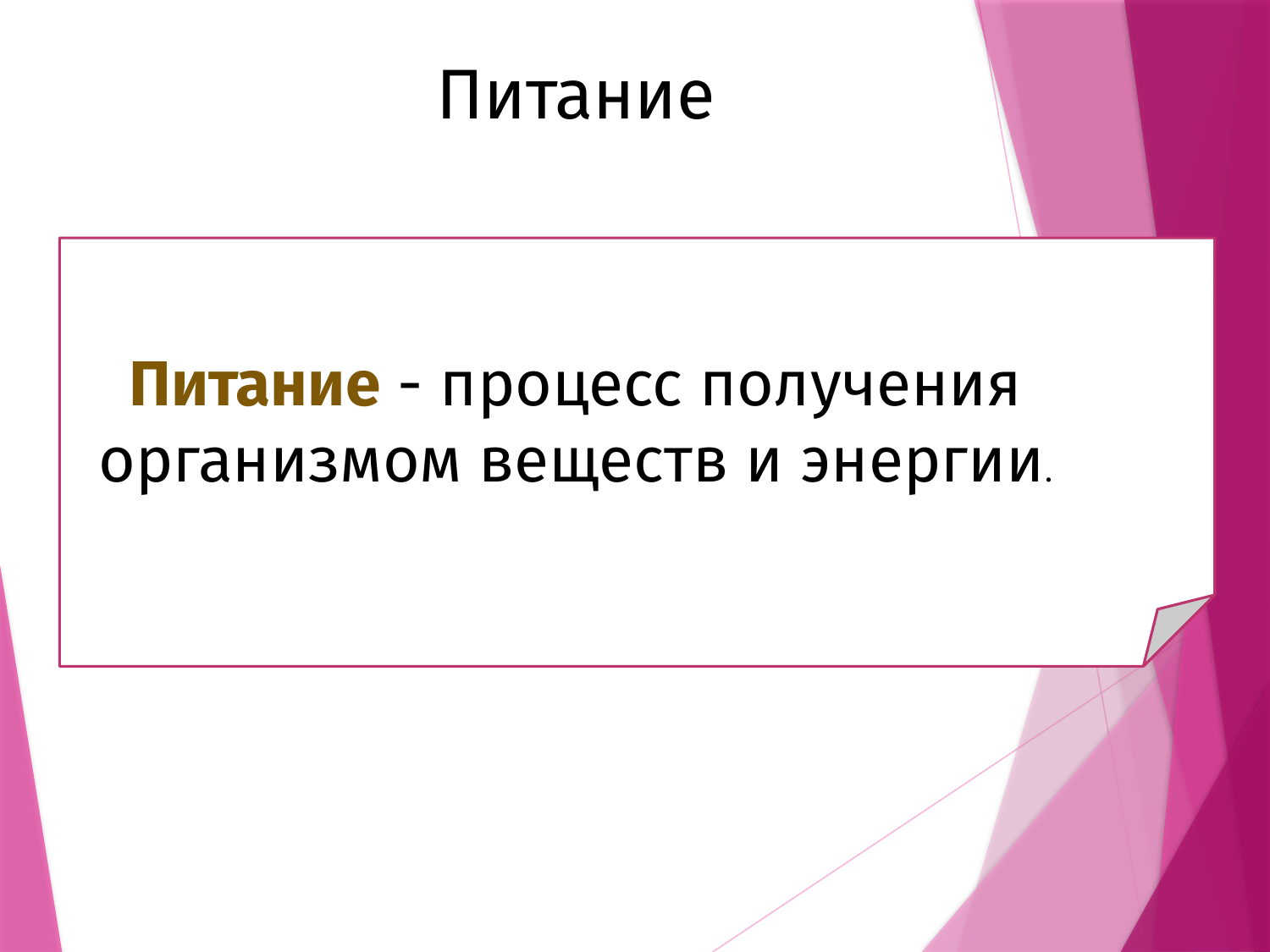

# Питание

Питание - процесс получения организмом веществ и энергии.